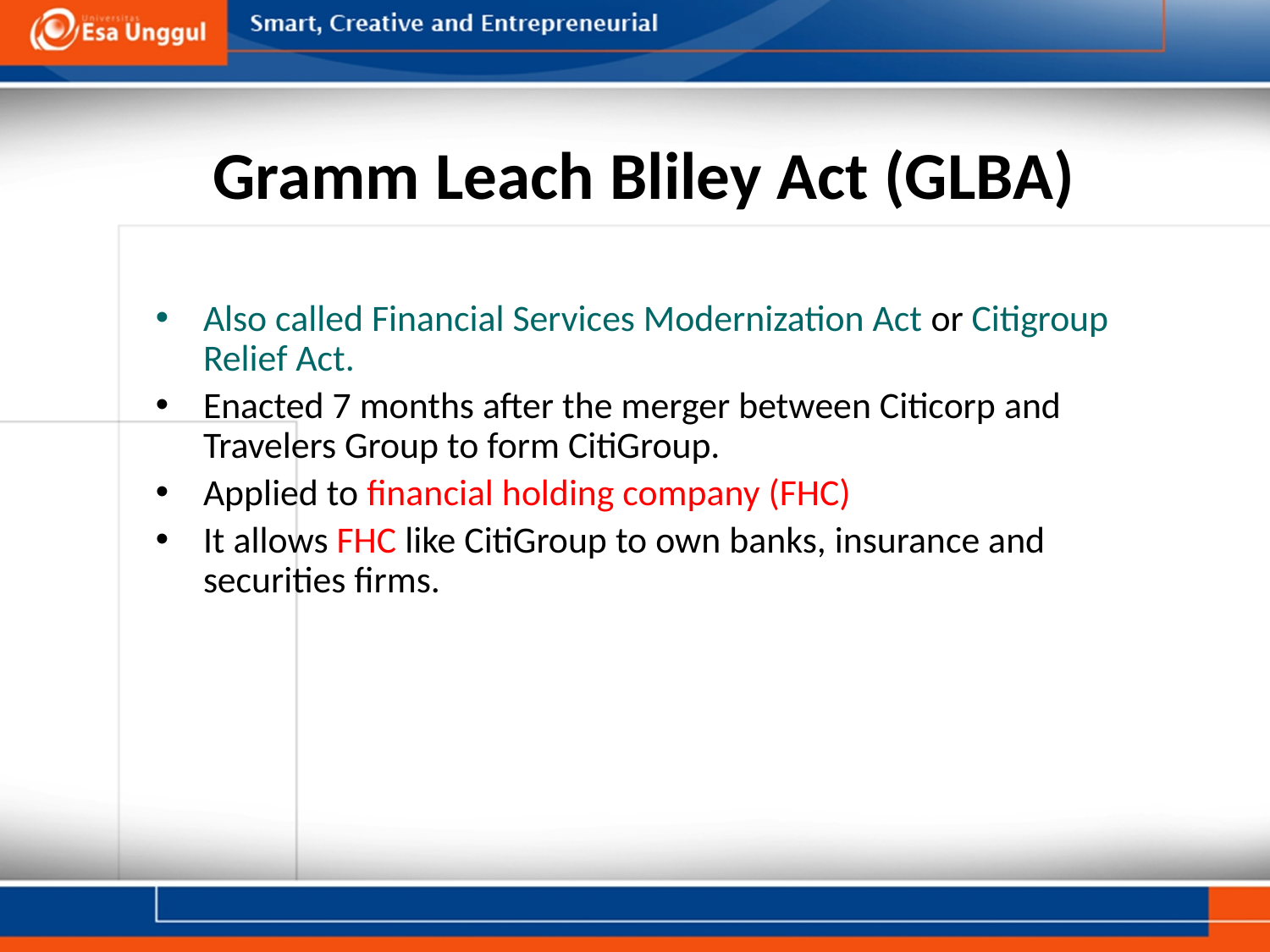

# Gramm Leach Bliley Act (GLBA)
Also called Financial Services Modernization Act or Citigroup Relief Act.
Enacted 7 months after the merger between Citicorp and Travelers Group to form CitiGroup.
Applied to financial holding company (FHC)
It allows FHC like CitiGroup to own banks, insurance and securities firms.